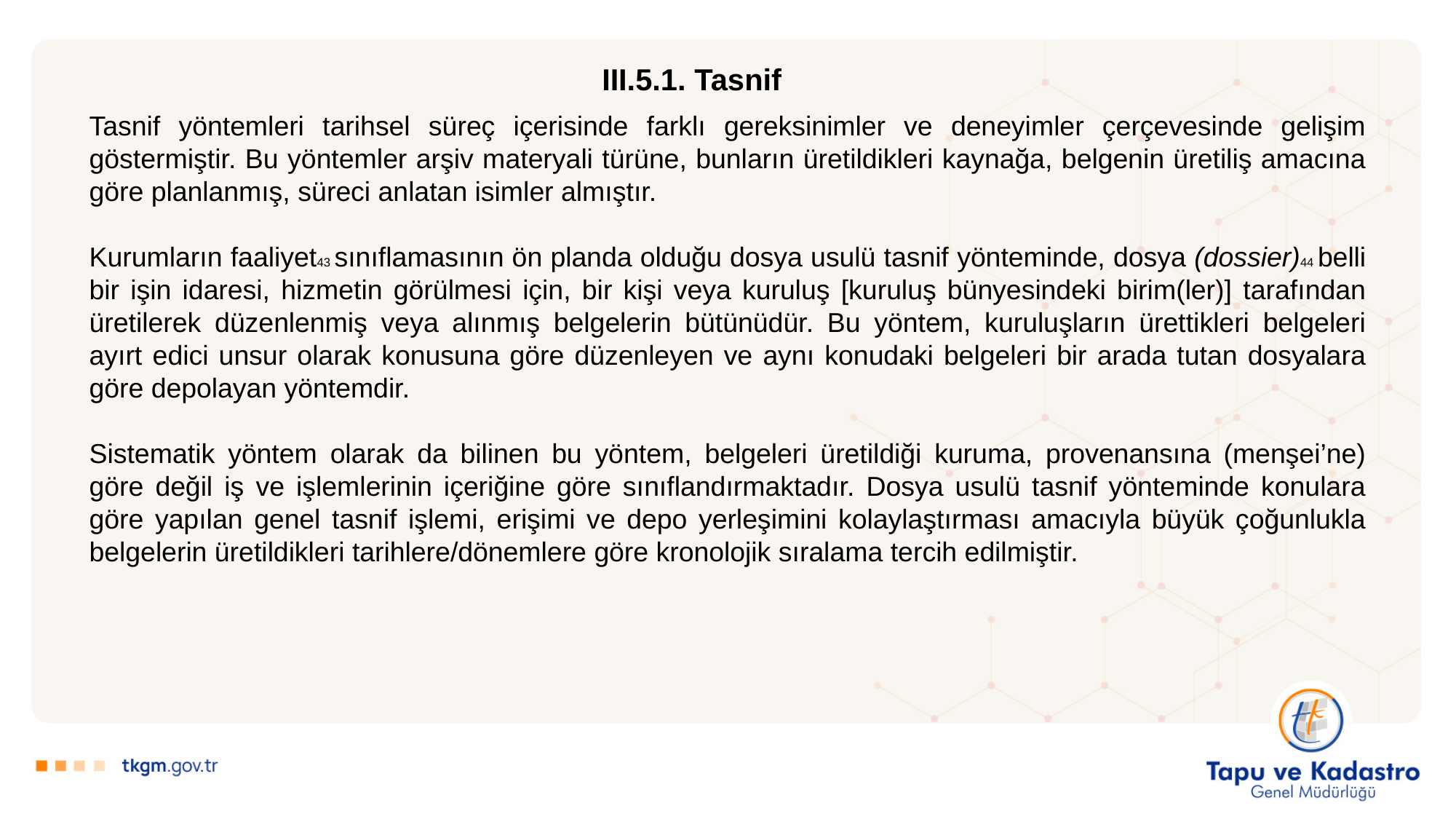

III.5.1. Tasnif
Tasnif yöntemleri tarihsel süreç içerisinde farklı gereksinimler ve deneyimler çerçevesinde gelişim göstermiştir. Bu yöntemler arşiv materyali türüne, bunların üretildikleri kaynağa, belgenin üretiliş amacına göre planlanmış, süreci anlatan isimler almıştır.

Kurumların faaliyet43 sınıflamasının ön planda olduğu dosya usulü tasnif yönteminde, dosya (dossier)44 belli bir işin idaresi, hizmetin görülmesi için, bir kişi veya kuruluş [kuruluş bünyesindeki birim(ler)] tarafından üretilerek düzenlenmiş veya alınmış belgelerin bütünüdür. Bu yöntem, kuruluşların ürettikleri belgeleri ayırt edici unsur olarak konusuna göre düzenleyen ve aynı konudaki belgeleri bir arada tutan dosyalara göre depolayan yöntemdir.

Sistematik yöntem olarak da bilinen bu yöntem, belgeleri üretildiği kuruma, provenansına (menşei’ne) göre değil iş ve işlemlerinin içeriğine göre sınıflandırmaktadır. Dosya usulü tasnif yönteminde konulara göre yapılan genel tasnif işlemi, erişimi ve depo yerleşimini kolaylaştırması amacıyla büyük çoğunlukla belgelerin üretildikleri tarihlere/dönemlere göre kronolojik sıralama tercih edilmiştir.